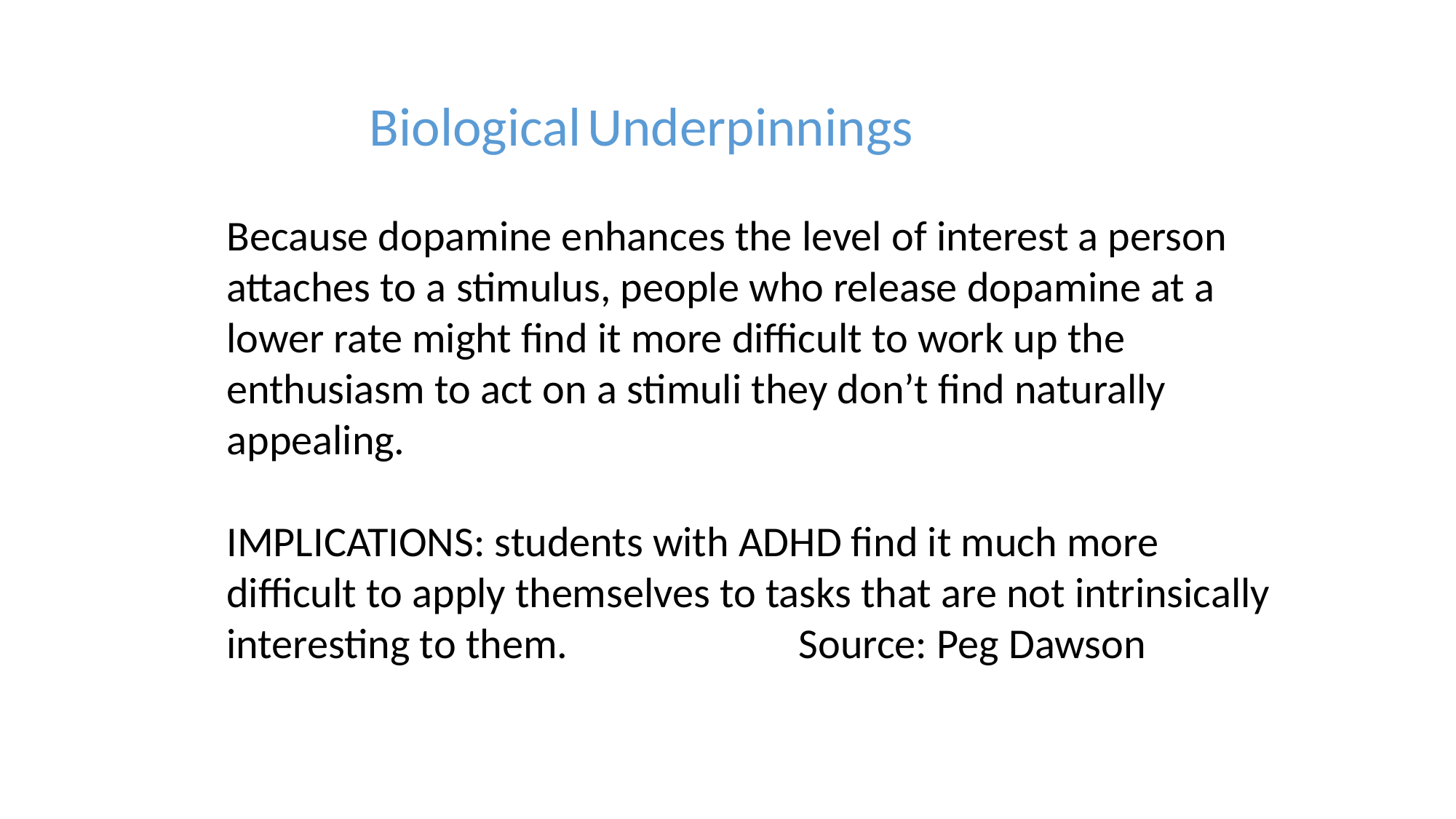

Biological Underpinnings
Because dopamine enhances the level of interest a person attaches to a stimulus, people who release dopamine at a lower rate might find it more difficult to work up the enthusiasm to act on a stimuli they don’t find naturally appealing.

IMPLICATIONS: students with ADHD find it much more difficult to apply themselves to tasks that are not intrinsically interesting to them.                        Source: Peg Dawson